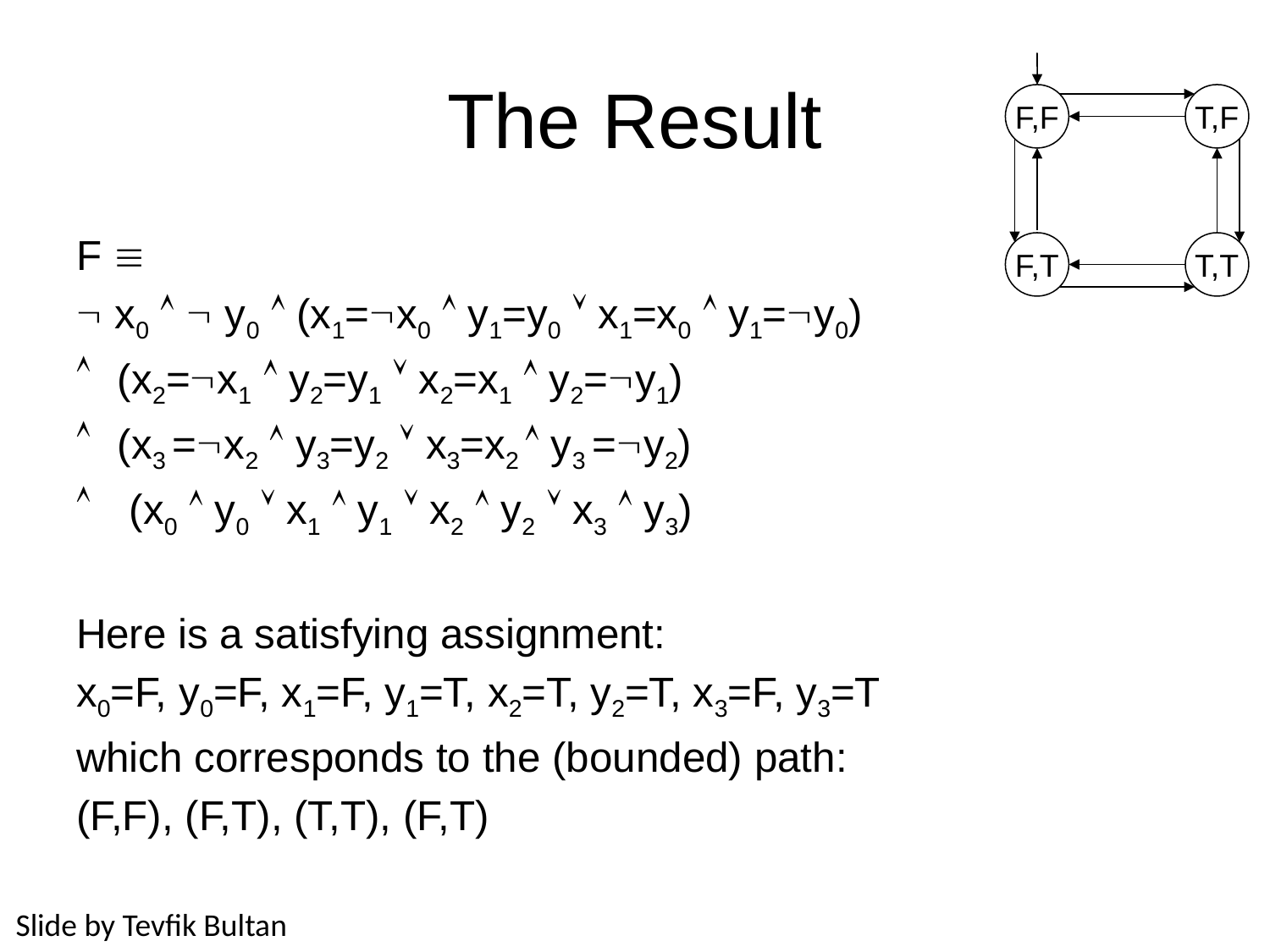

# The Result

F,F
T,F
F,T
T,T
F ≡
¬ x0 ∧ ¬ y0 ∧ (x1=¬x0 ∧ y1=y0 ∨ x1=x0 ∧ y1=¬y0)
(x2=¬x1 ∧ y2=y1 ∨ x2=x1 ∧ y2=¬y1)
(x3 =¬x2 ∧ y3=y2 ∨ x3=x2 ∧ y3 =¬y2)
 (x0 ∧ y0 ∨ x1 ∧ y1 ∨ x2 ∧ y2 ∨ x3 ∧ y3)

Here is a satisfying assignment:
x0=F, y0=F, x1=F, y1=T, x2=T, y2=T, x3=F, y3=T
which corresponds to the (bounded) path:
(F,F), (F,T), (T,T), (F,T)

Slide by Tevfik Bultan